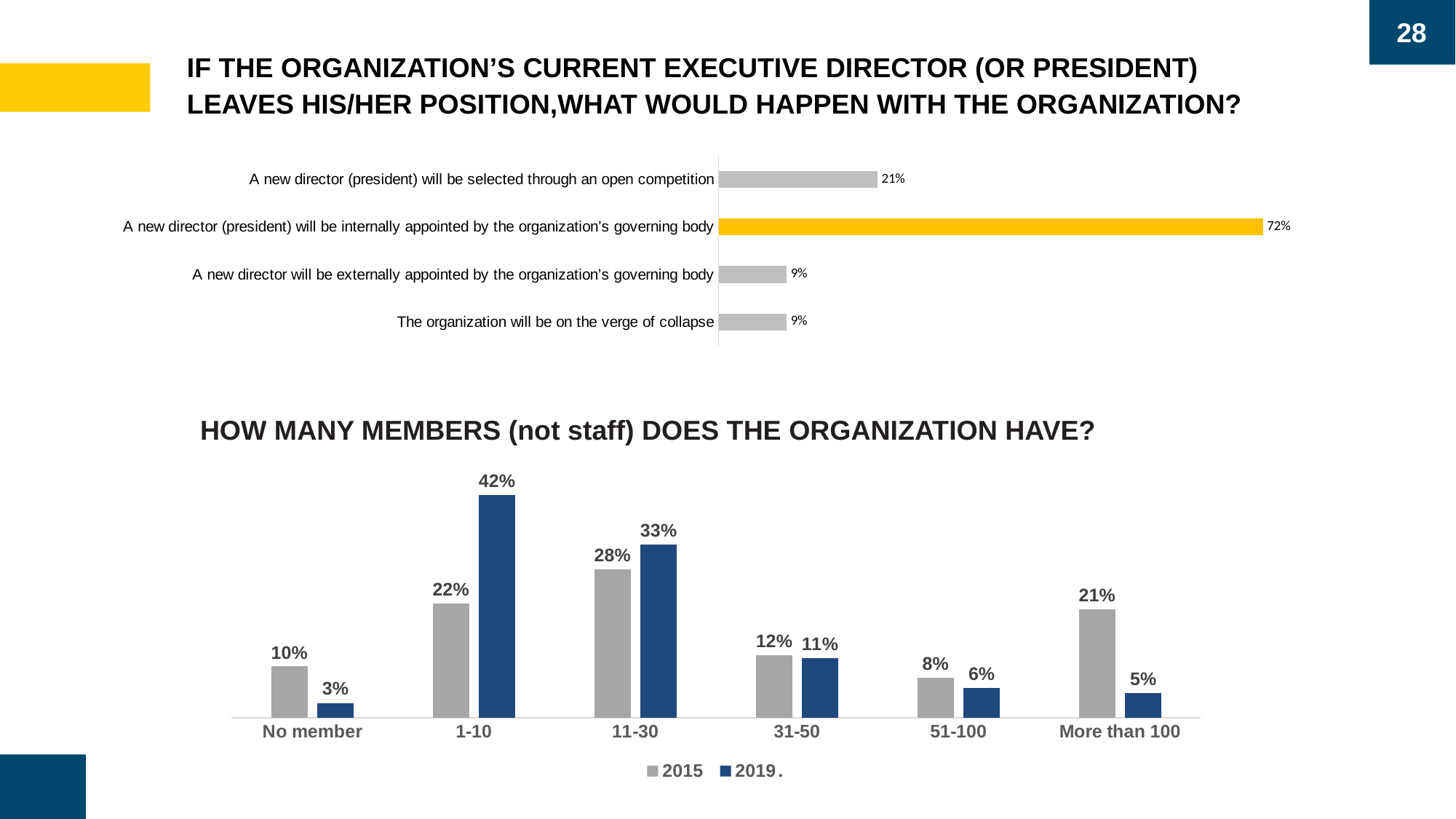

28
IF THE ORGANIZATION’S CURRENT EXECUTIVE DIRECTOR (OR PRESIDENT) LEAVES HIS/HER POSITION,WHAT WOULD HAPPEN WITH THE ORGANIZATION?

### Chart

| Category |  |
|---|---|
| A new director (president) will be selected through an open competition | 0.21000000000000005 |
| A new director (president) will be internally appointed by the organization’s governing body | 0.7200000000000002 |
| A new director will be externally appointed by the organization’s governing body | 0.09000000000000002 |
| The organization will be on the verge of collapse | 0.09000000000000002 |
 HOW MANY MEMBERS (not staff) DOES THE ORGANIZATION HAVE?

### Chart

| Category | 2015 | 2019․ |
|---|---|---|
| No member | 0.09782608695652173 | 0.028301886792452827 |
| 1-10 | 0.2173913043478261 | 0.42452830188679264 |
| 11-30 | 0.282608695652174 | 0.33018867924528333 |
| 31-50 | 0.11956521739130438 | 0.11320754716981132 |
| 51-100 | 0.07608695652173914 | 0.05660377358490566 |
| More than 100 | 0.20652173913043484 | 0.047169811320754707 |